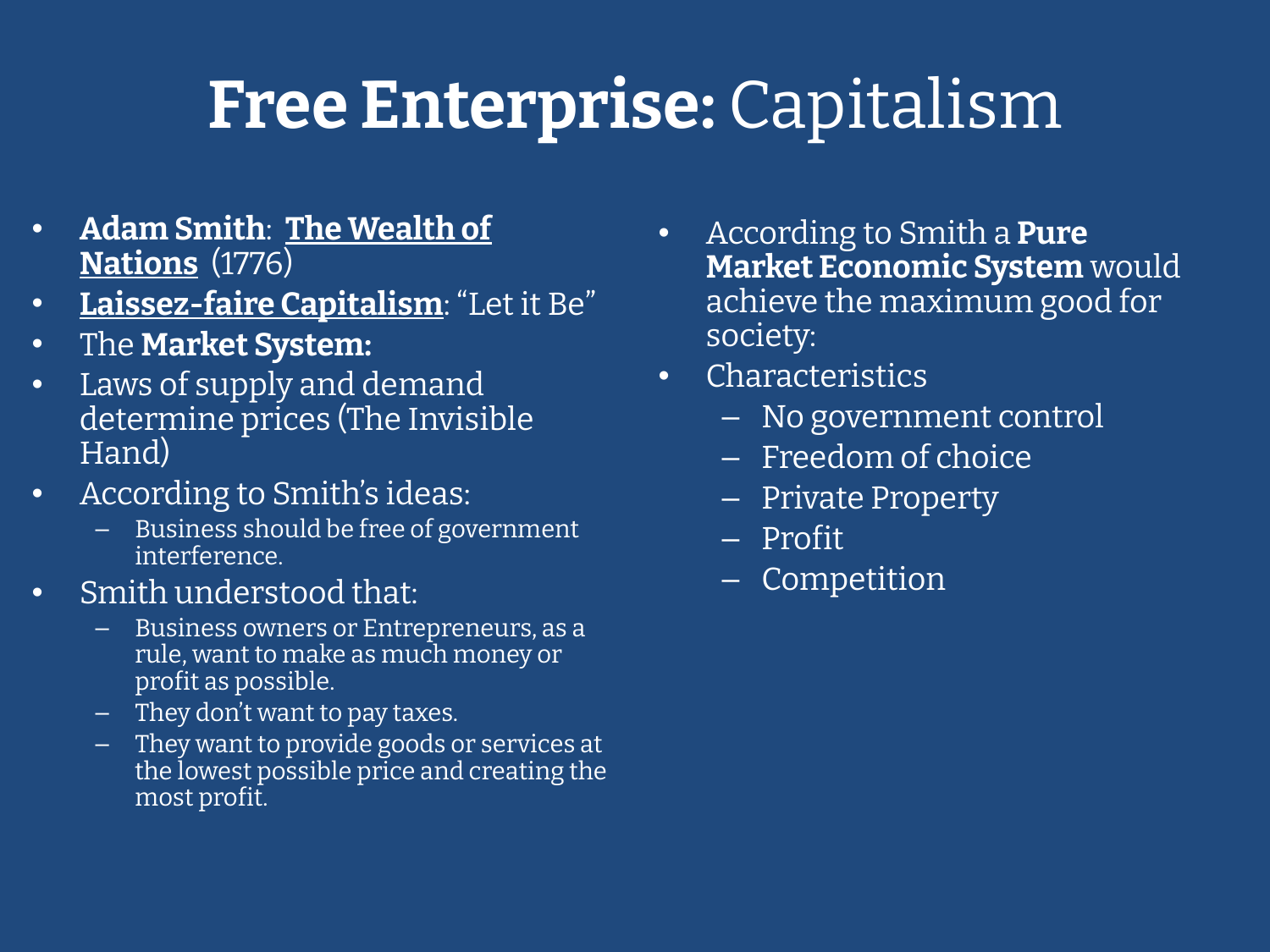

# Free Enterprise: Capitalism
Adam Smith:  The Wealth of Nations  (1776)
Laissez-faire Capitalism: “Let it Be”
The Market System:
Laws of supply and demand determine prices (The Invisible Hand)
According to Smith’s ideas:
Business should be free of government interference.
Smith understood that:
Business owners or Entrepreneurs, as a rule, want to make as much money or profit as possible.
They don’t want to pay taxes.
They want to provide goods or services at the lowest possible price and creating the most profit.

According to Smith a Pure Market Economic System would achieve the maximum good for society:
Characteristics
No government control
Freedom of choice
Private Property
Profit
Competition